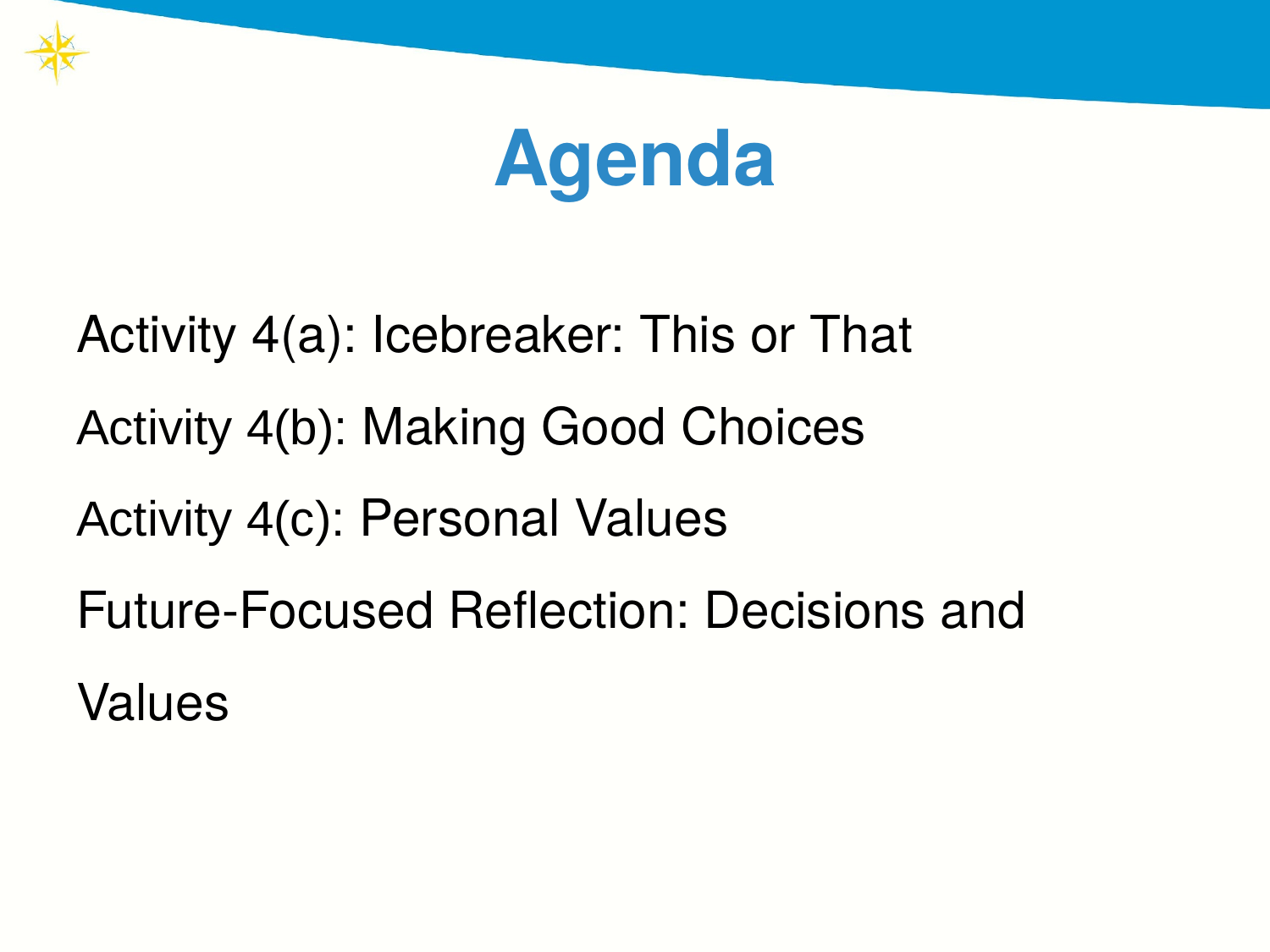

Agenda
Activity 4(a): Icebreaker: This or That
Activity 4(b): Making Good Choices
Activity 4(c): Personal Values
Future-Focused Reflection: Decisions and Values